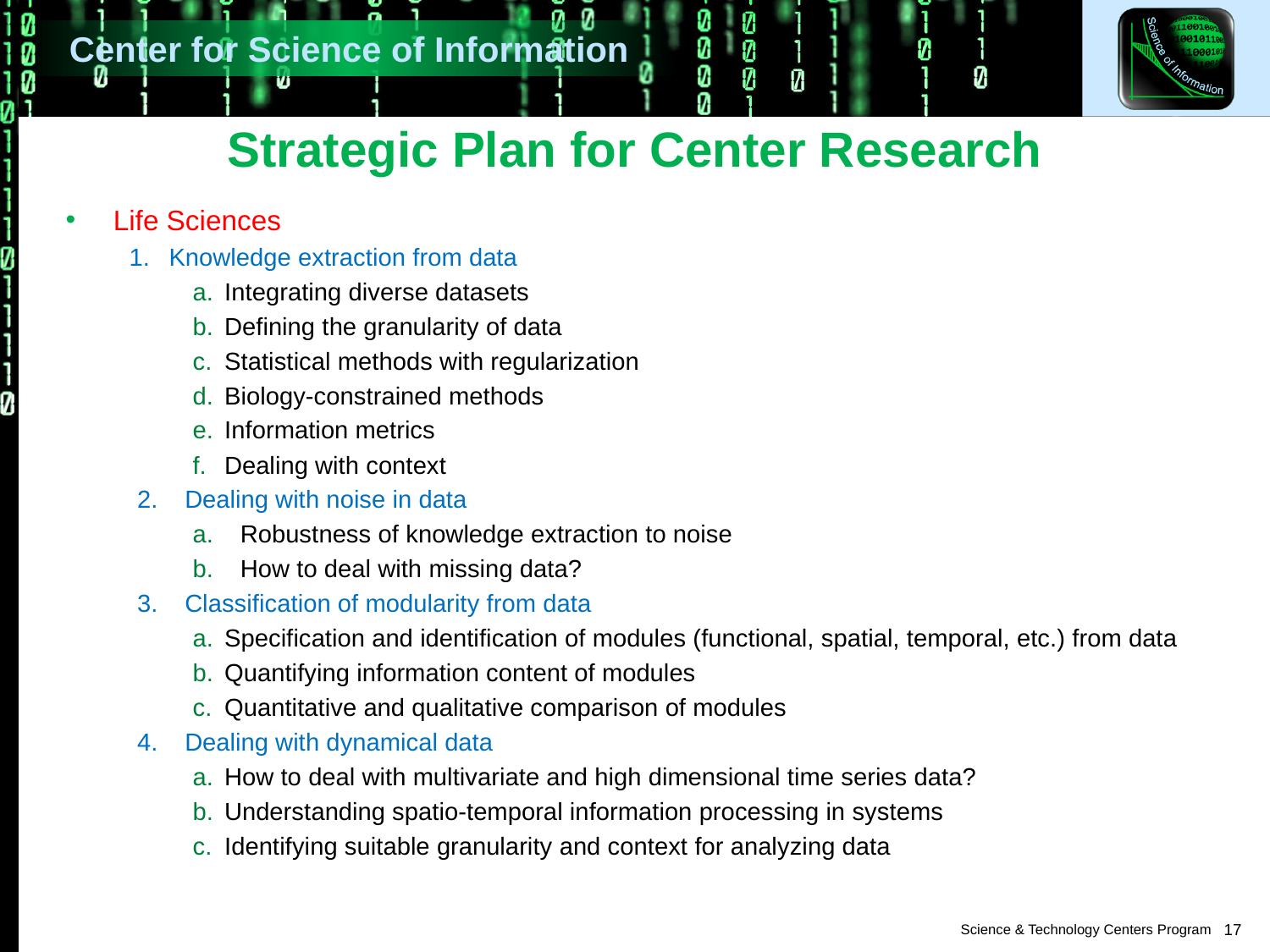

# Strategic Plan for Center Research
Life Sciences
Knowledge extraction from data
Integrating diverse datasets
Defining the granularity of data
Statistical methods with regularization
Biology-constrained methods
Information metrics
Dealing with context
Dealing with noise in data
Robustness of knowledge extraction to noise
How to deal with missing data?
Classification of modularity from data
Specification and identification of modules (functional, spatial, temporal, etc.) from data
Quantifying information content of modules
Quantitative and qualitative comparison of modules
Dealing with dynamical data
How to deal with multivariate and high dimensional time series data?
Understanding spatio-temporal information processing in systems
Identifying suitable granularity and context for analyzing data

17